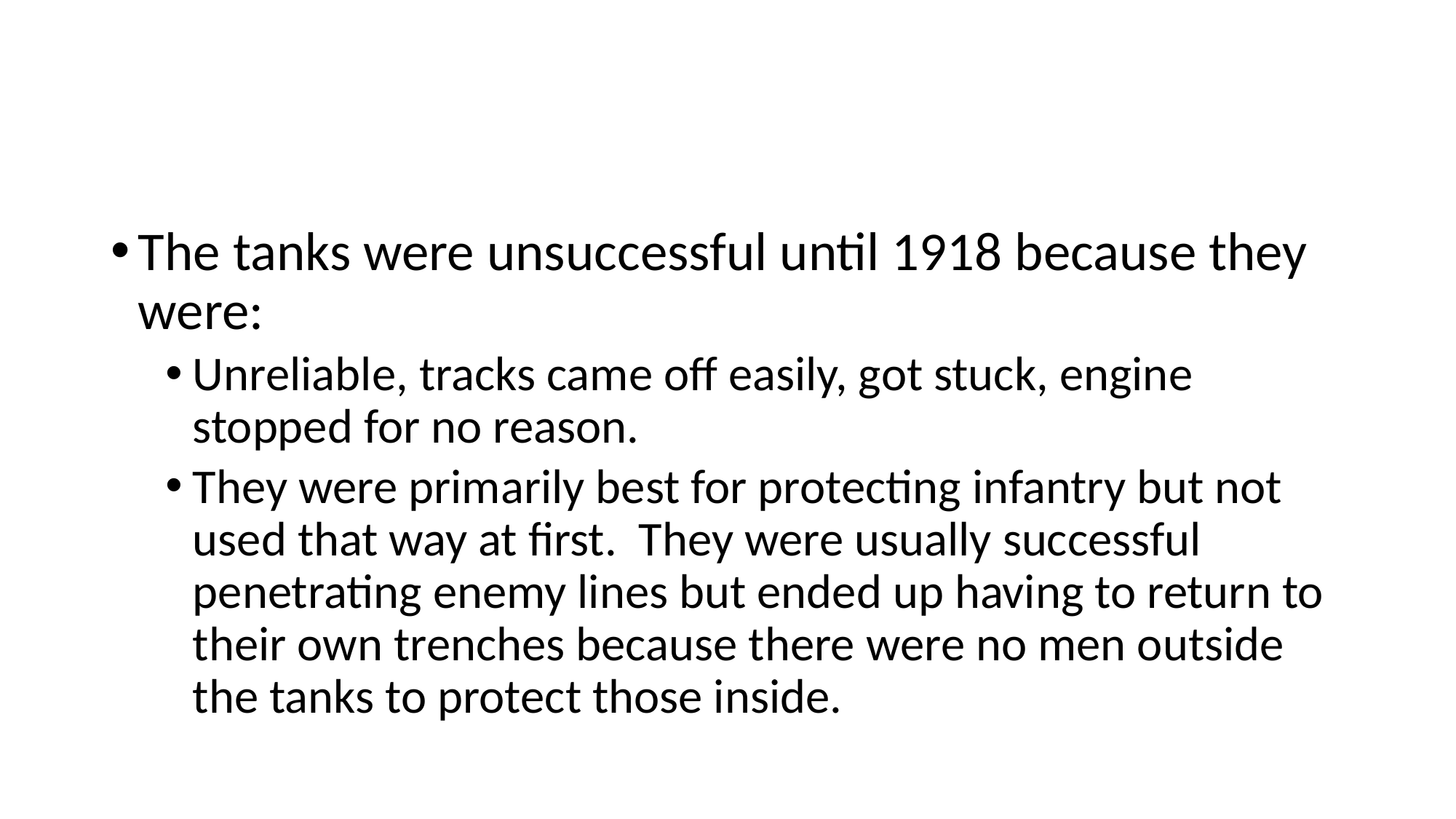

#
The tanks were unsuccessful until 1918 because they were:
Unreliable, tracks came off easily, got stuck, engine stopped for no reason.
They were primarily best for protecting infantry but not used that way at first.  They were usually successful penetrating enemy lines but ended up having to return to their own trenches because there were no men outside the tanks to protect those inside.